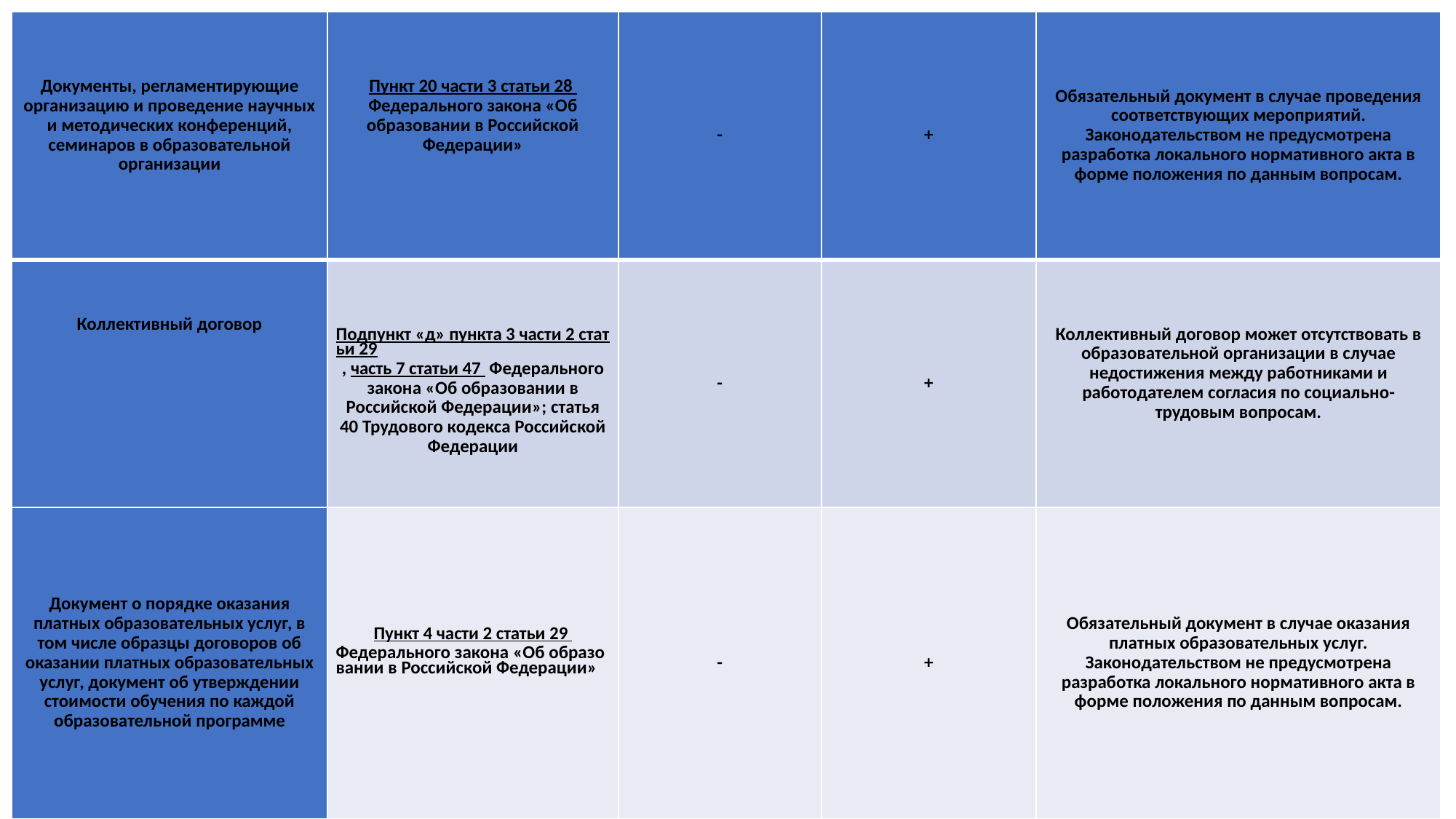

| Документы, регламентирующие организацию и проведение научных и методических конференций, семинаров в образовательной организации | Пункт 20 части 3 статьи 28 Федерального закона «Об образовании в Российской Федерации» | - | + | Обязательный документ в случае проведения соответствующих мероприятий. Законодательством не предусмотрена разработка локального нормативного акта в форме положения по данным вопросам. |
| --- | --- | --- | --- | --- |
| Коллективный договор | Подпункт «д» пункта 3 части 2 статьи 29, часть 7 статьи 47 Федерального закона «Об образовании в Российской Федерации»; статья 40 Трудового кодекса Российской Федерации | - | + | Коллективный договор может отсутствовать в образовательной организации в случае недостижения между работниками и работодателем согласия по социально-трудовым вопросам. |
| Документ о порядке оказания платных образовательных услуг, в том числе образцы договоров об оказании платных образовательных услуг, документ об утверждении стоимости обучения по каждой образовательной программе | Пункт 4 части 2 статьи 29 Федерального закона «Об образовании в Российской Федерации» | - | + | Обязательный документ в случае оказания платных образовательных услуг. Законодательством не предусмотрена разработка локального нормативного акта в форме положения по данным вопросам. |